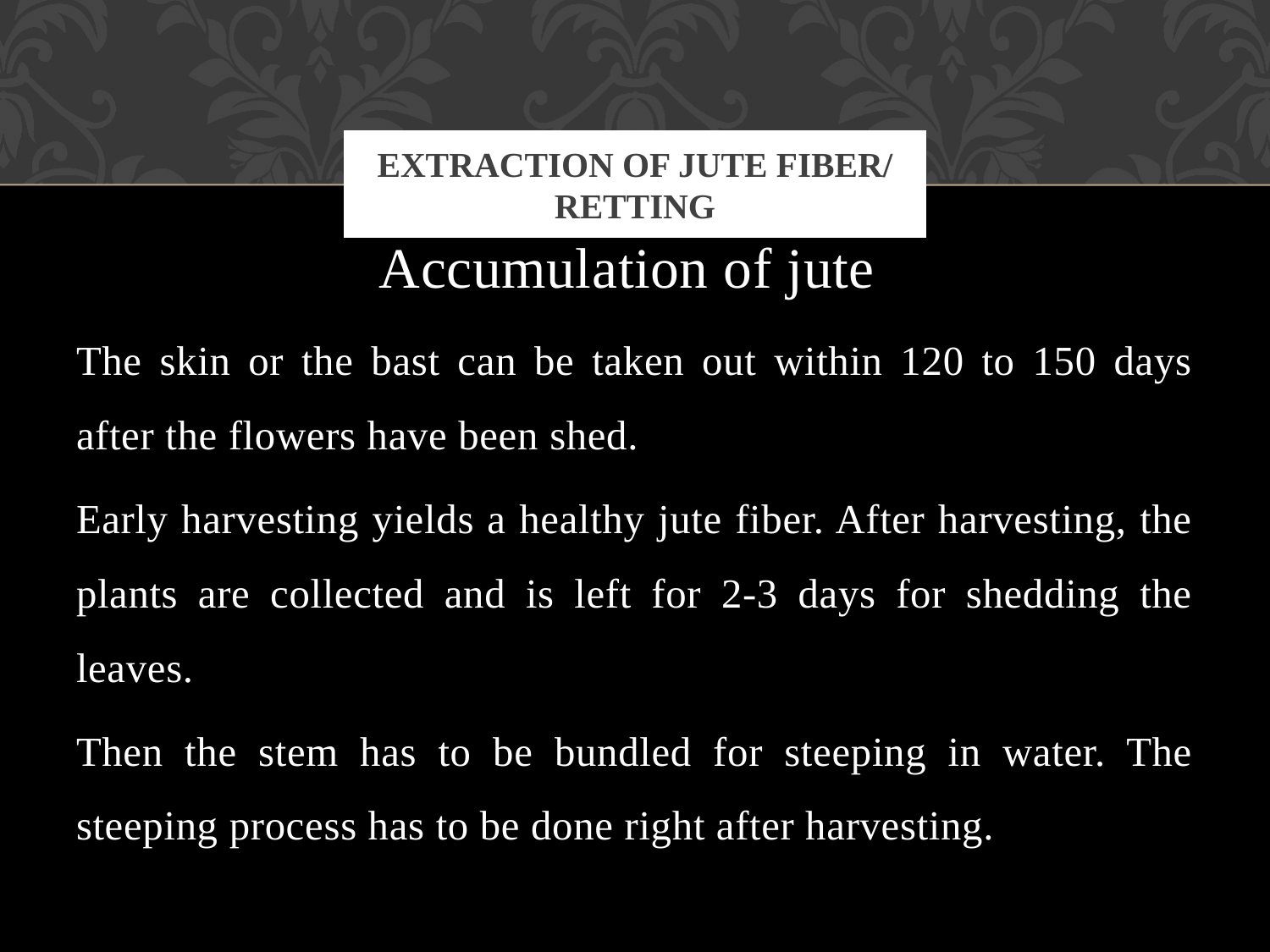

# Extraction of jute fiber/ Retting
Accumulation of jute
The skin or the bast can be taken out within 120 to 150 days after the flowers have been shed.
Early harvesting yields a healthy jute fiber. After harvesting, the plants are collected and is left for 2-3 days for shedding the leaves.
Then the stem has to be bundled for steeping in water. The steeping process has to be done right after harvesting.